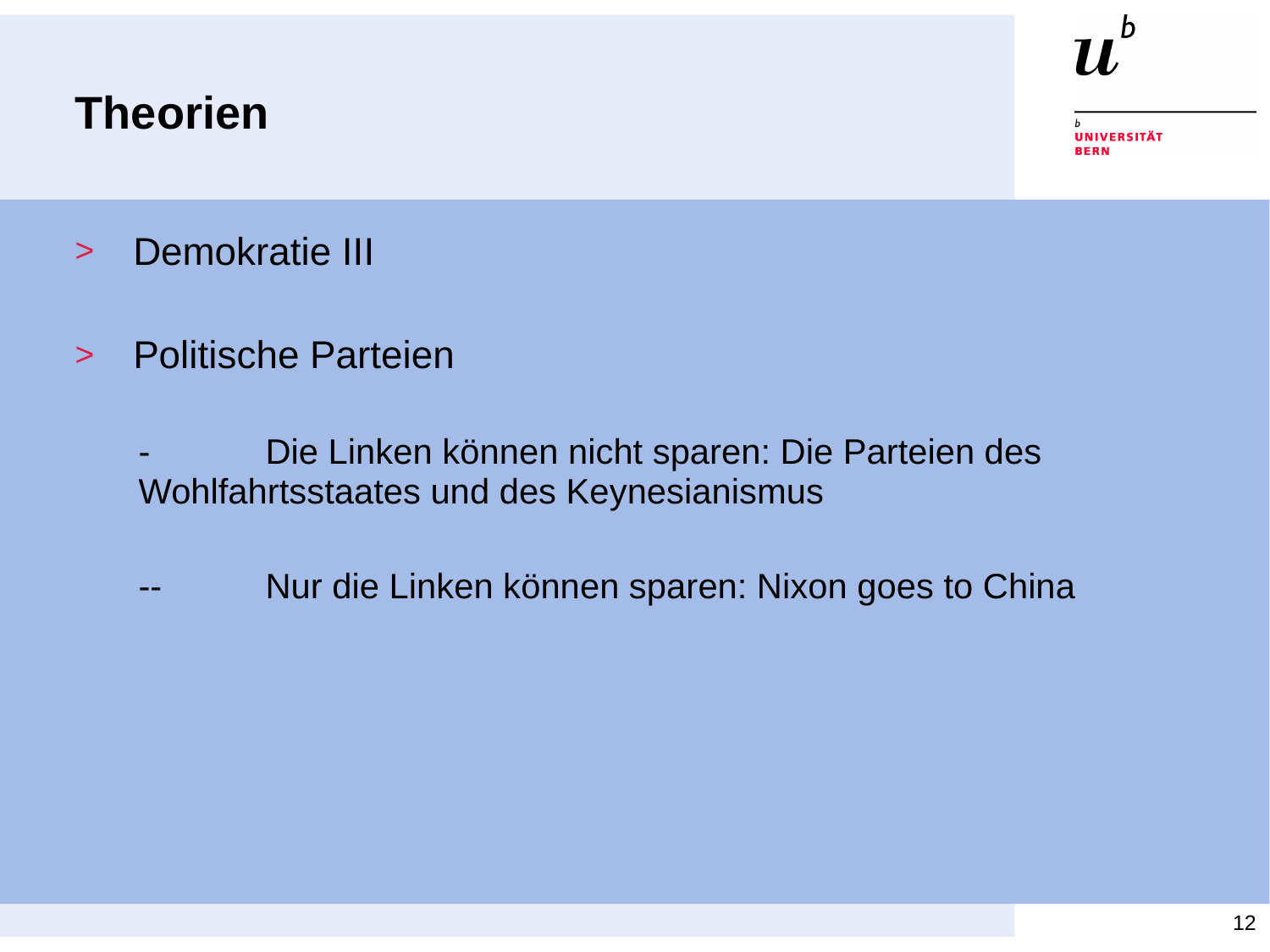

# Theorien
Demokratie III

Politische Parteien

- 	Die Linken können nicht sparen: Die Parteien des 	Wohlfahrtsstaates und des Keynesianismus

--	Nur die Linken können sparen: Nixon goes to China
12